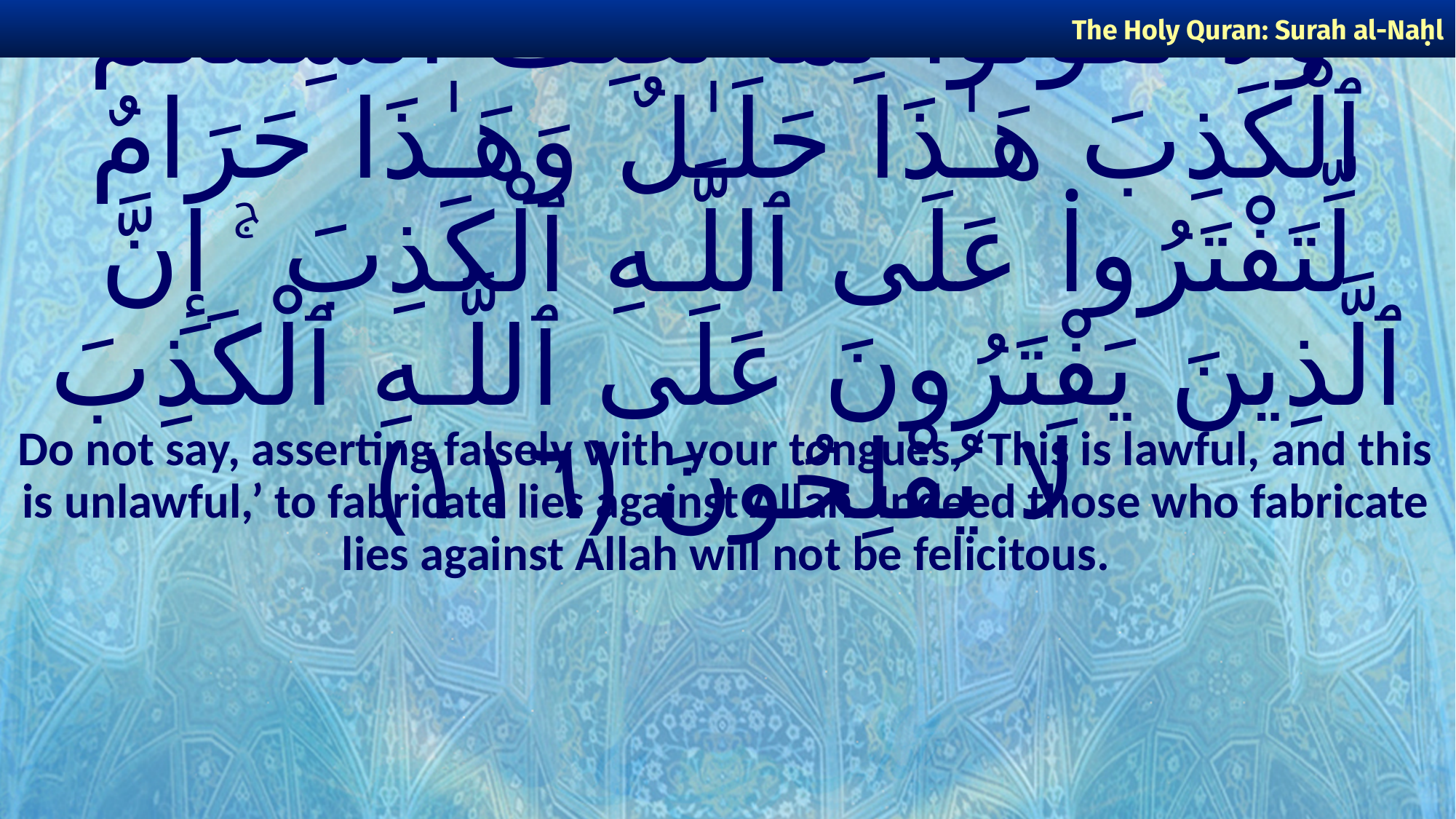

The Holy Quran: Surah al-Naḥl
# وَلَا تَقُولُوا۟ لِمَا تَصِفُ أَلْسِنَتُكُمُ ٱلْكَذِبَ هَـٰذَا حَلَـٰلٌ وَهَـٰذَا حَرَامٌ لِّتَفْتَرُوا۟ عَلَى ٱللَّـهِ ٱلْكَذِبَ ۚ إِنَّ ٱلَّذِينَ يَفْتَرُونَ عَلَى ٱللَّـهِ ٱلْكَذِبَ لَا يُفْلِحُونَ ﴿١١٦﴾
Do not say, asserting falsely with your tongues, ‘This is lawful, and this is unlawful,’ to fabricate lies against Allah. Indeed those who fabricate lies against Allah will not be felicitous.